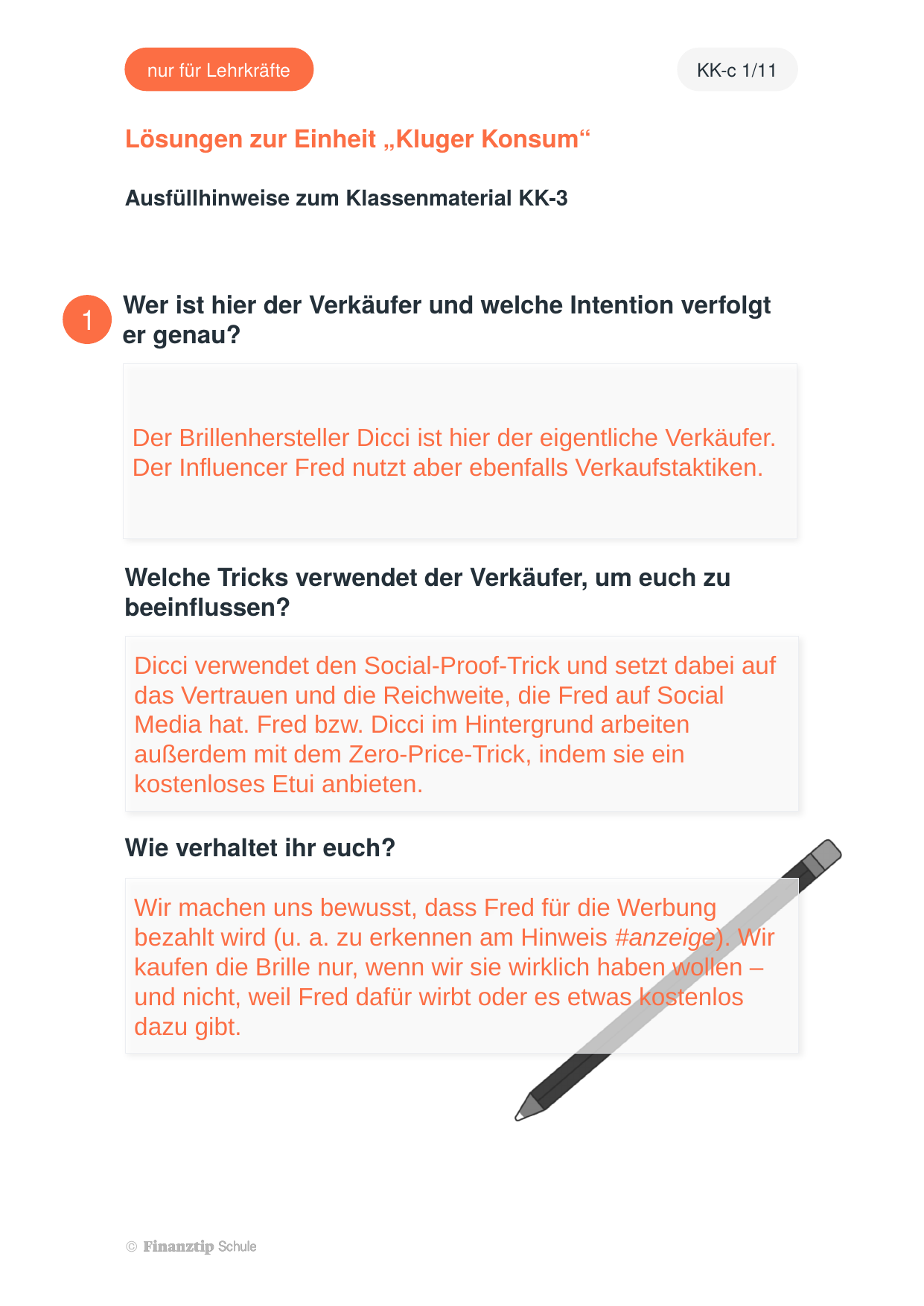

Der Brillenhersteller Dicci ist hier der eigentliche Verkäufer. Der Influencer Fred nutzt aber ebenfalls Verkaufstaktiken.
Dicci verwendet den Social-Proof-Trick und setzt dabei auf das Vertrauen und die Reichweite, die Fred auf Social Media hat. Fred bzw. Dicci im Hintergrund arbeiten außerdem mit dem Zero-Price-Trick, indem sie ein kostenloses Etui anbieten.
Wir machen uns bewusst, dass Fred für die Werbung bezahlt wird (u. a. zu erkennen am Hinweis #anzeige). Wir kaufen die Brille nur, wenn wir sie wirklich haben wollen – und nicht, weil Fred dafür wirbt oder es etwas kostenlos dazu gibt.